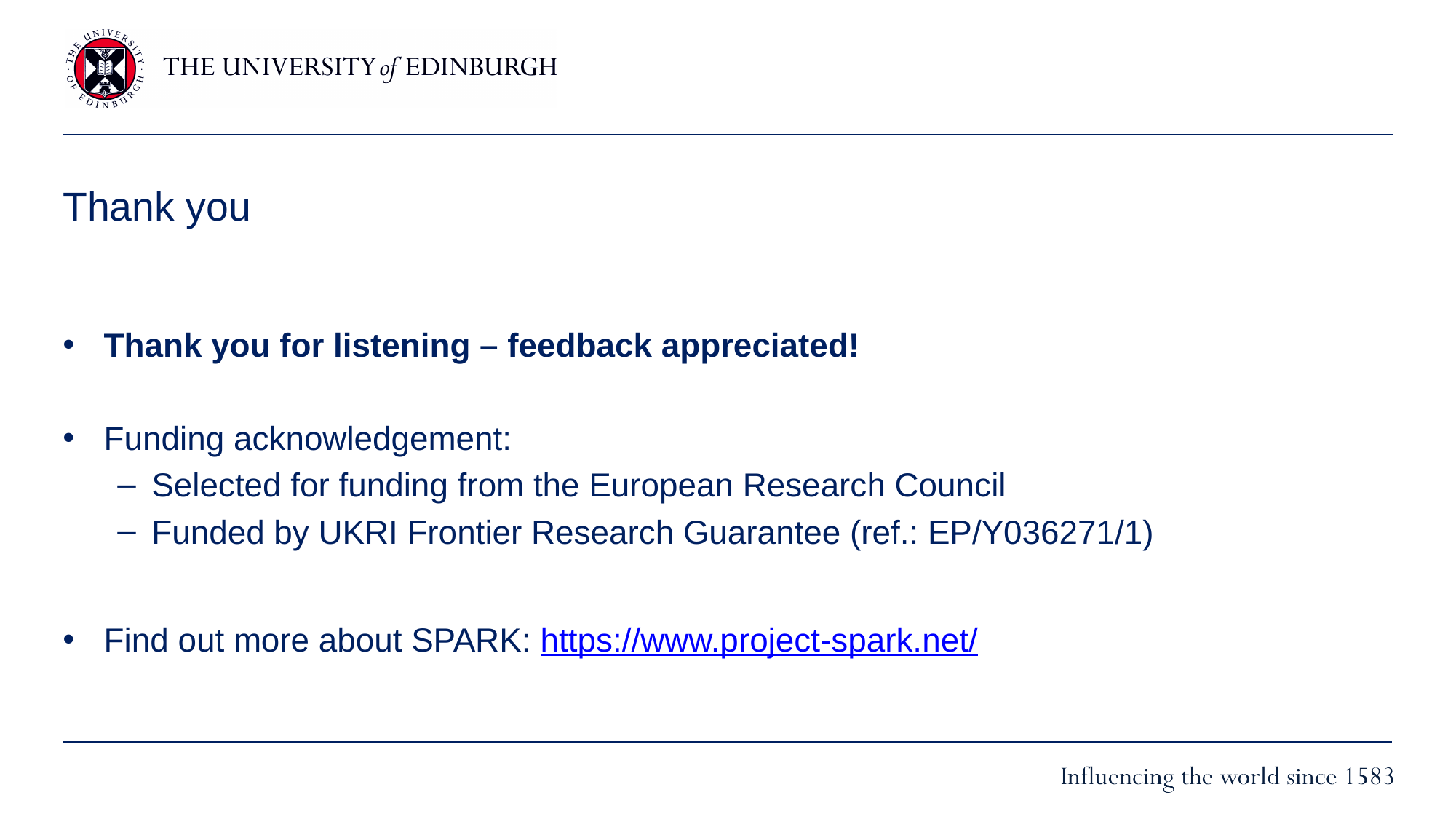

# Thank you
Thank you for listening – feedback appreciated!

Funding acknowledgement:
Selected for funding from the European Research Council
Funded by UKRI Frontier Research Guarantee (ref.: EP/Y036271/1)

Find out more about SPARK: https://www.project-spark.net/